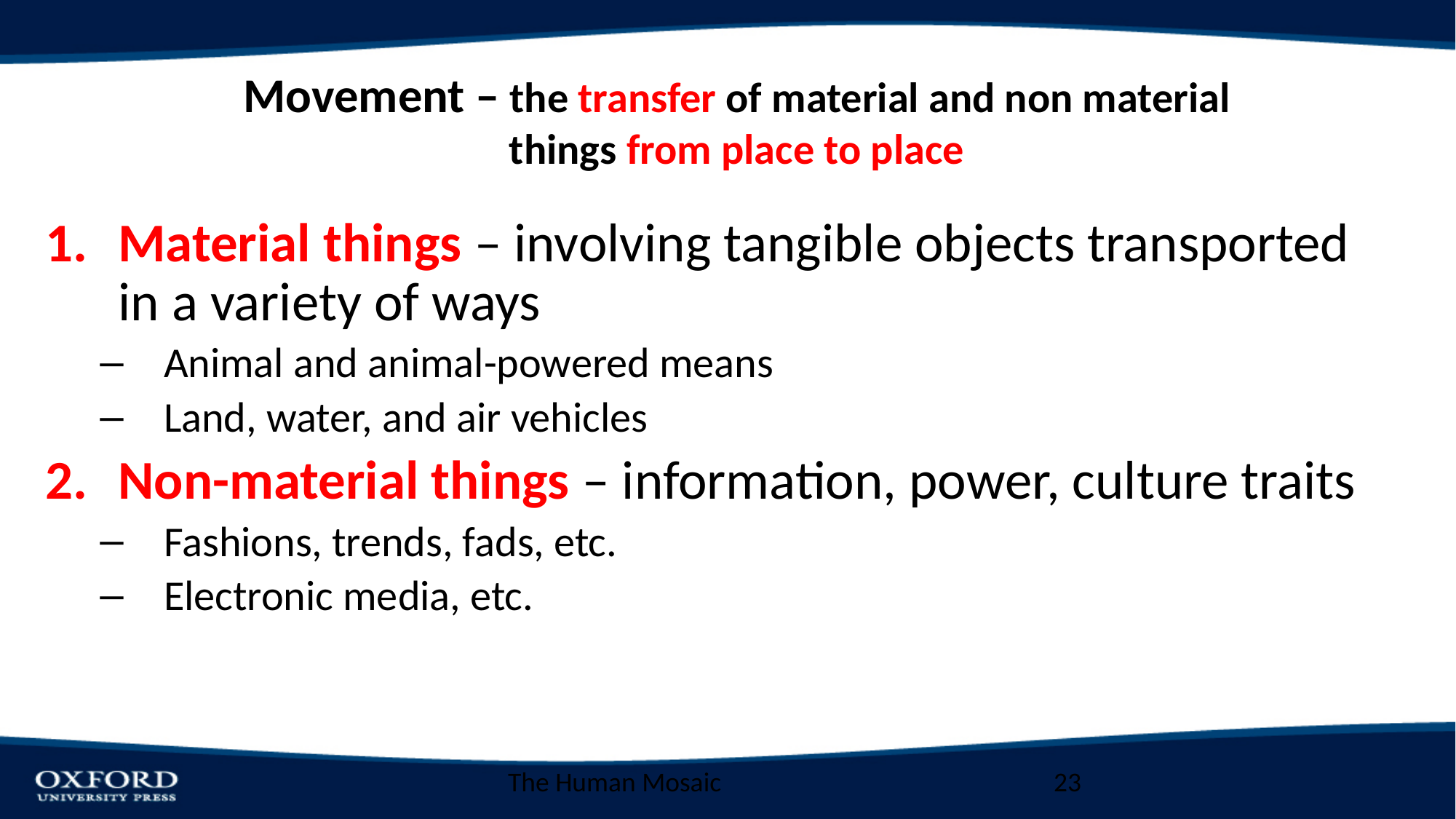

# Movement – the transfer of material and non material things from place to place
Material things – involving tangible objects transported in a variety of ways
Animal and animal-powered means
Land, water, and air vehicles
Non-material things – information, power, culture traits
Fashions, trends, fads, etc.
Electronic media, etc.

The Human Mosaic
23